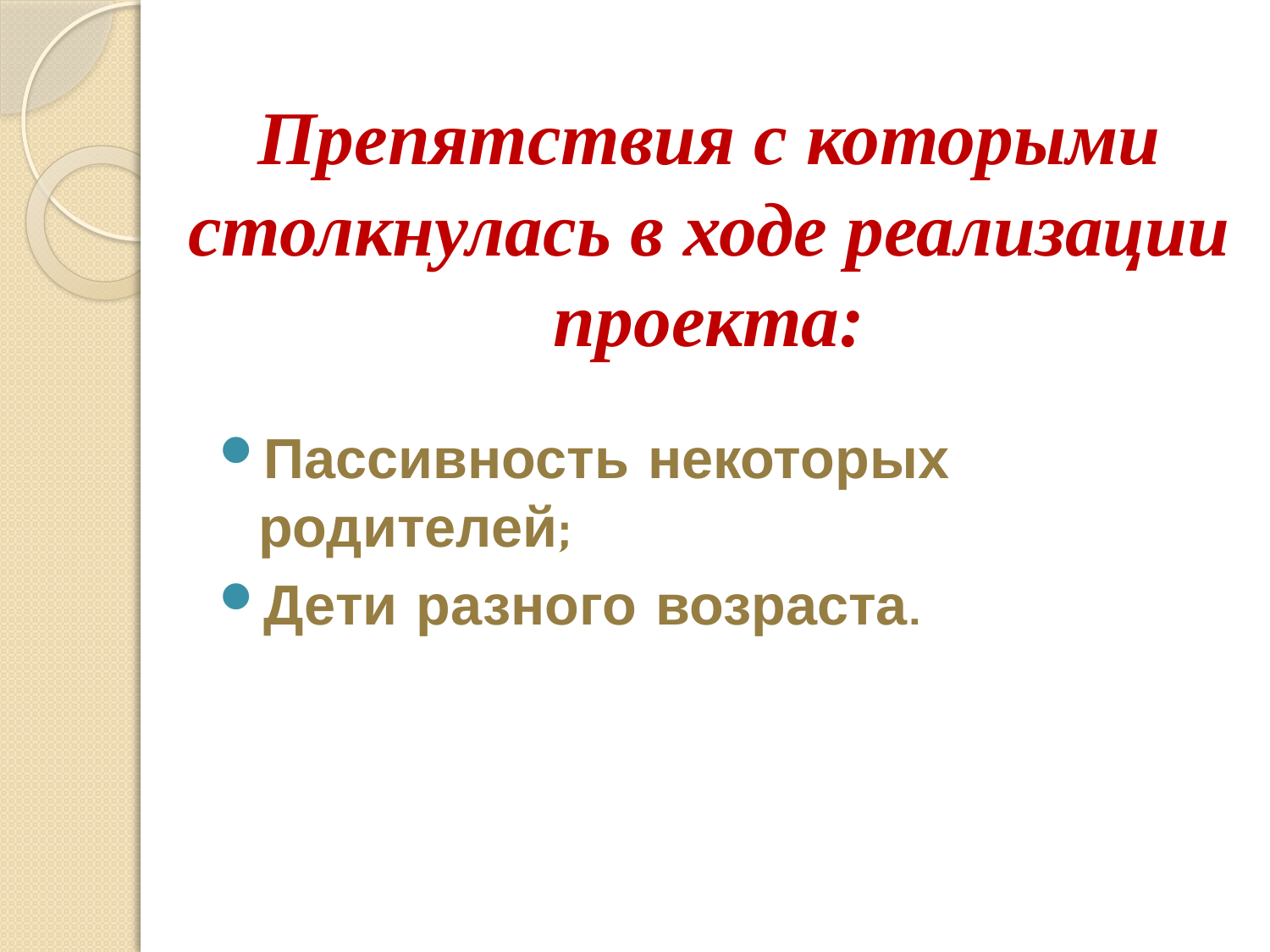

# Препятствия с которыми столкнулась в ходе реализации проекта:
Пассивность некоторых родителей;
Дети разного возраста.